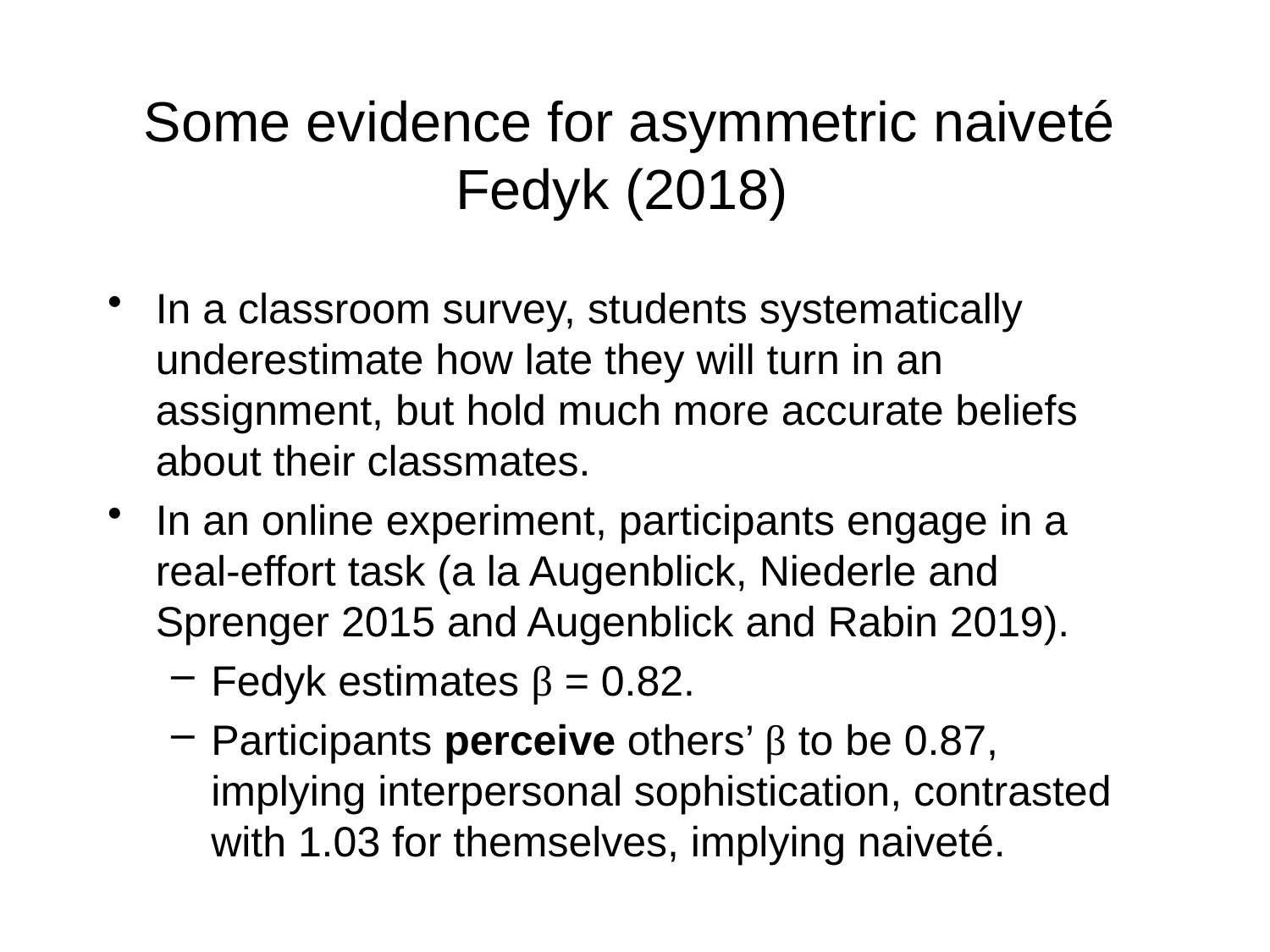

# Some evidence for asymmetric naiveté Fedyk (2018)
In a classroom survey, students systematically underestimate how late they will turn in an assignment, but hold much more accurate beliefs about their classmates.
In an online experiment, participants engage in a real-effort task (a la Augenblick, Niederle and Sprenger 2015 and Augenblick and Rabin 2019).
Fedyk estimates β = 0.82.
Participants perceive others’ β to be 0.87, implying interpersonal sophistication, contrasted with 1.03 for themselves, implying naiveté.